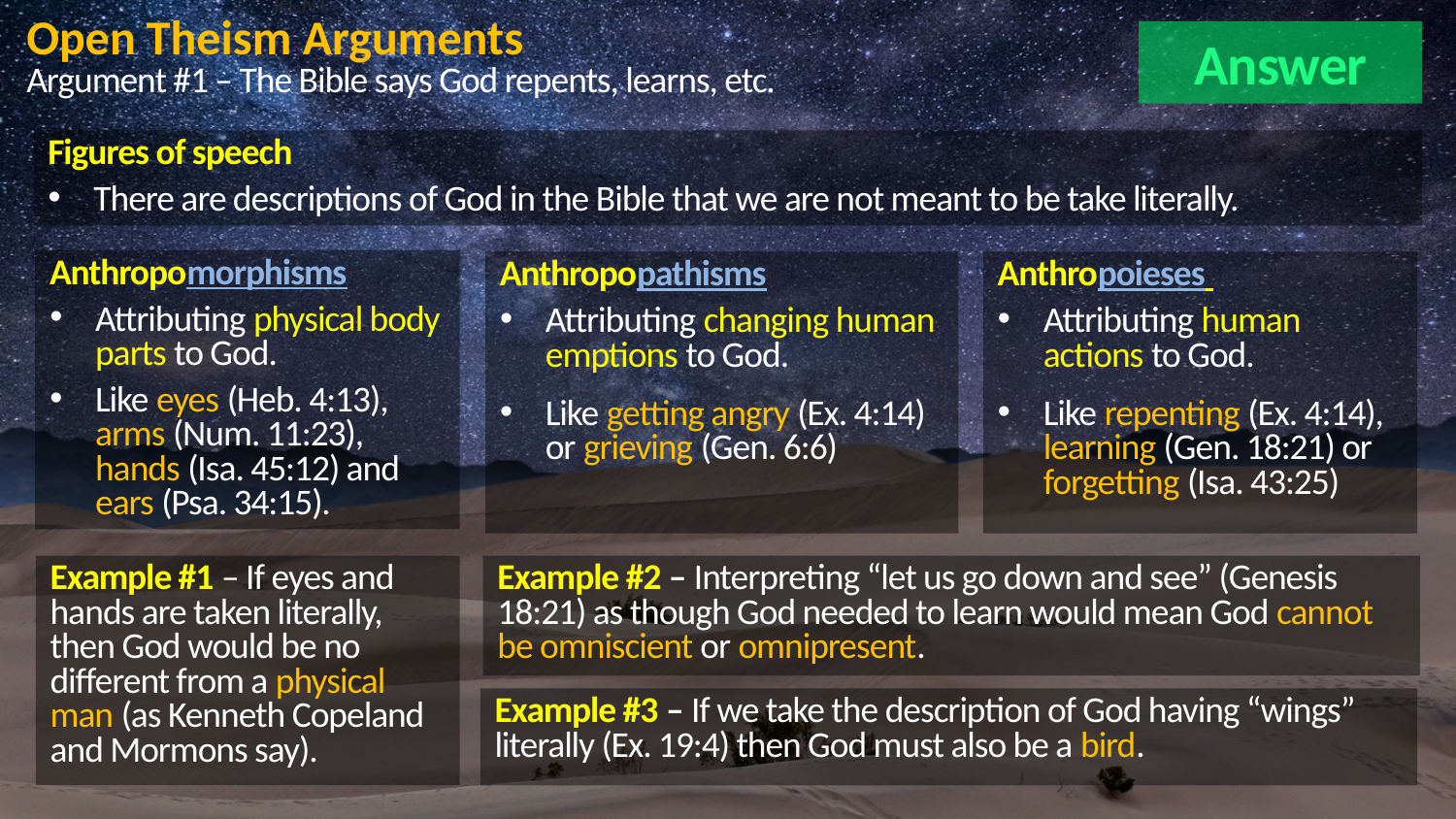

Open Theism Arguments
Answer
Argument #1 – The Bible says God repents, learns, etc.
Figures of speech
There are descriptions of God in the Bible that we are not meant to be take literally.

Anthropomorphisms
Attributing physical body parts to God.
Like eyes (Heb. 4:13), arms (Num. 11:23), hands (Isa. 45:12) and ears (Psa. 34:15).
Anthropopathisms
Attributing changing human emptions to God.
Like getting angry (Ex. 4:14) or grieving (Gen. 6:6)
Anthropoieses
Attributing human actions to God.
Like repenting (Ex. 4:14), learning (Gen. 18:21) or forgetting (Isa. 43:25)
Example #1 – If eyes and hands are taken literally, then God would be no different from a physical man (as Kenneth Copeland and Mormons say).
Example #2 – Interpreting “let us go down and see” (Genesis 18:21) as though God needed to learn would mean God cannot be omniscient or omnipresent.
Example #3 – If we take the description of God having “wings” literally (Ex. 19:4) then God must also be a bird.